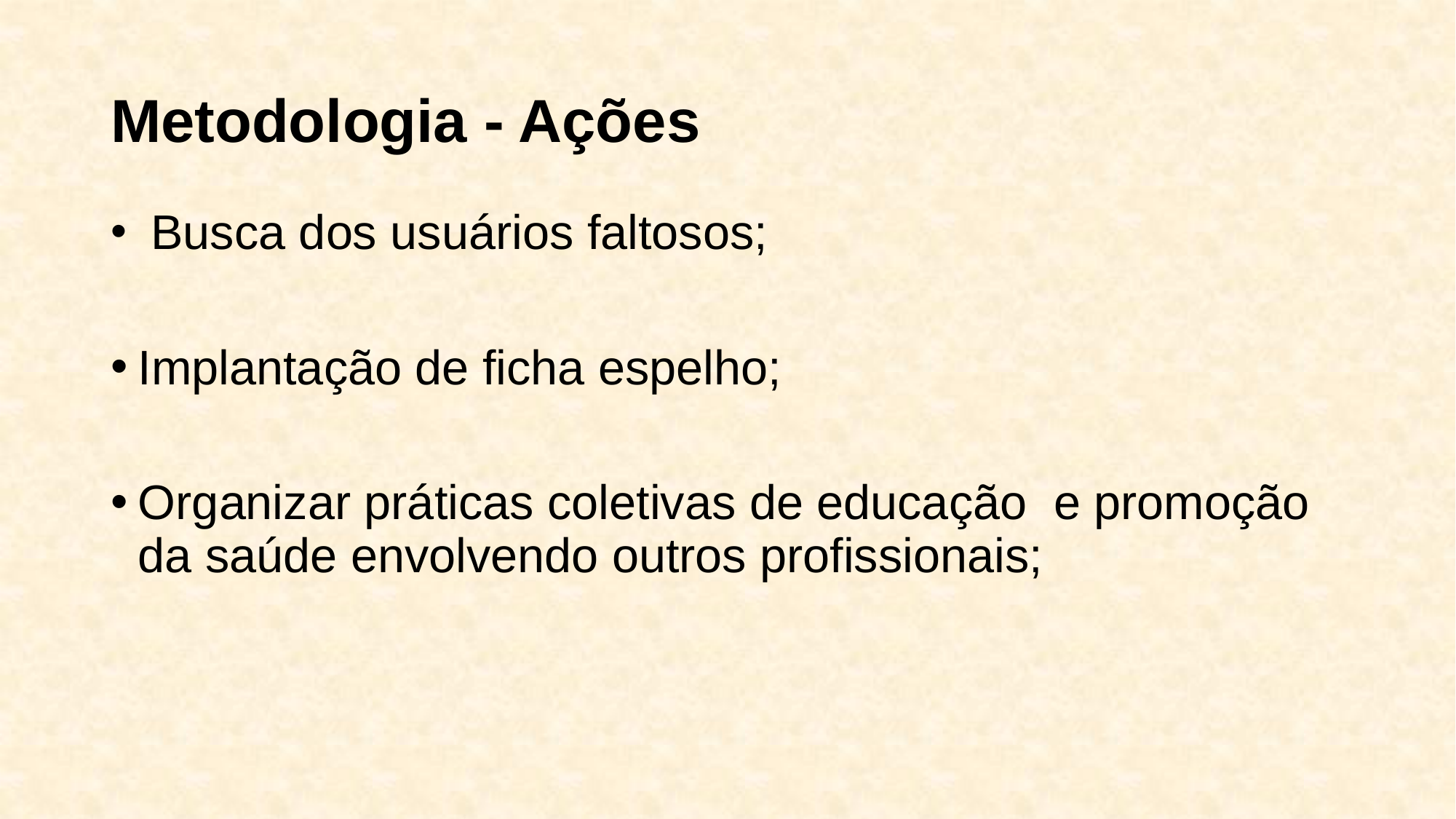

# Metodologia - Ações
 Busca dos usuários faltosos;

Implantação de ficha espelho;

Organizar práticas coletivas de educação  e promoção da saúde envolvendo outros profissionais;